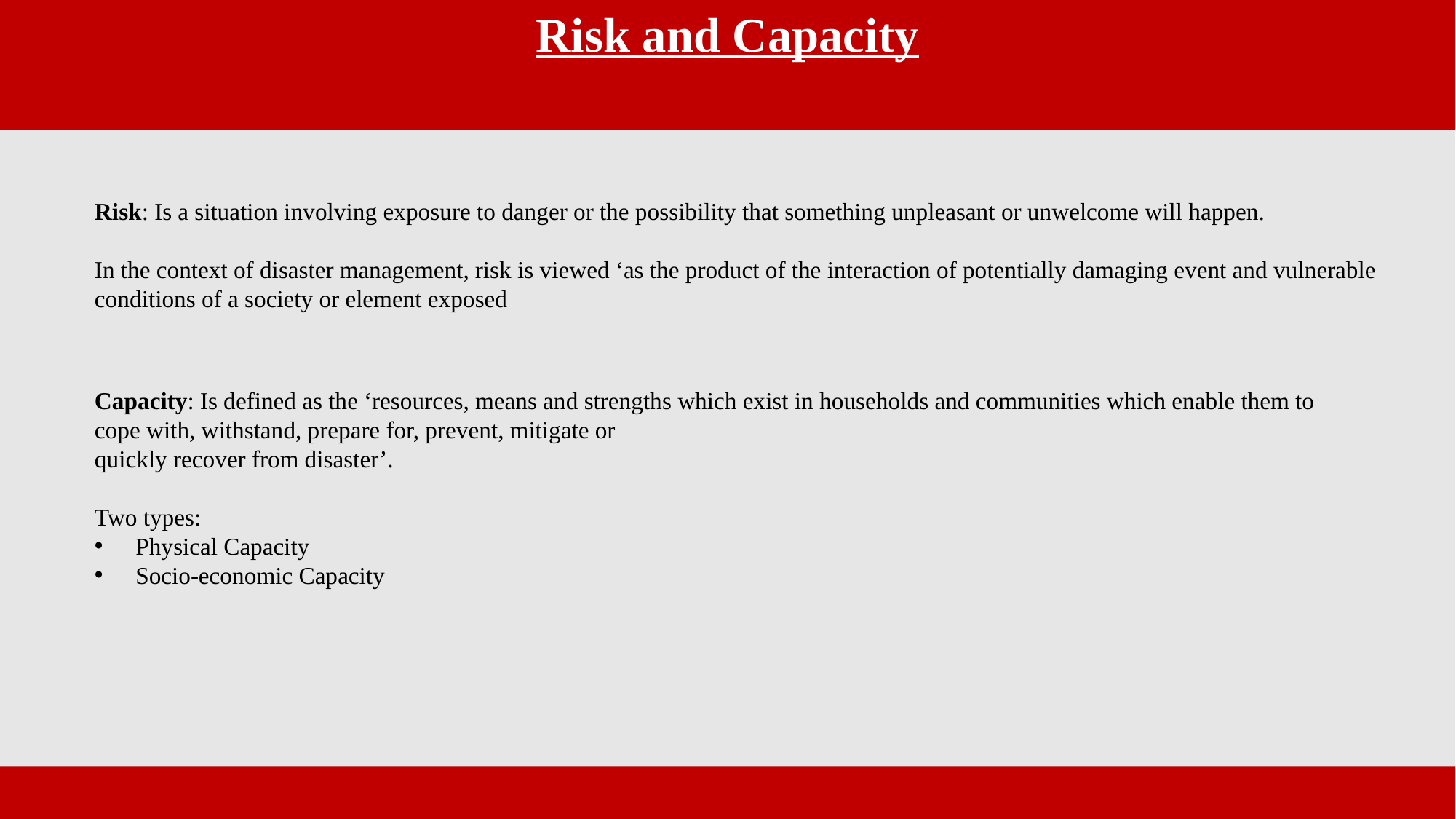

Risk and Capacity

Risk: Is a situation involving exposure to danger or the possibility that something unpleasant or unwelcome will happen.

In the context of disaster management, risk is viewed ‘as the product of the interaction of potentially damaging event and vulnerable conditions of a society or element exposed
Capacity: Is defined as the ‘resources, means and strengths which exist in households and communities which enable them to cope with, withstand, prepare for, prevent, mitigate or
quickly recover from disaster’.

Two types:
Physical Capacity
Socio-economic Capacity